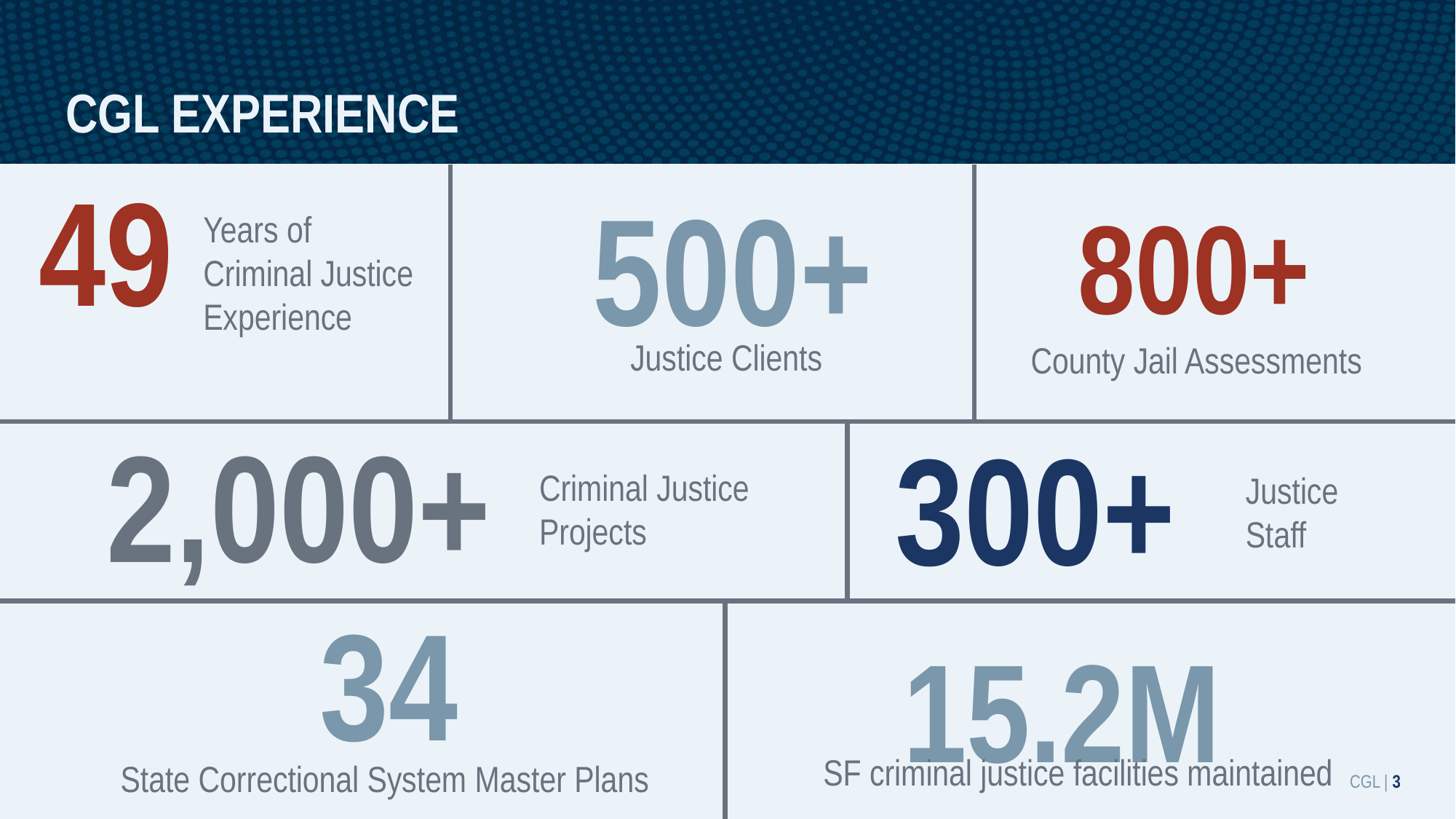

CGL EXPERIENCE
500+
800+
49
Years of Criminal Justice Experience
Justice Clients
County Jail Assessments
2,000+
300+
Criminal Justice Projects
Justice Staff
34
15.2M
SF criminal justice facilities maintained
State Correctional System Master Plans
 CGL | 3